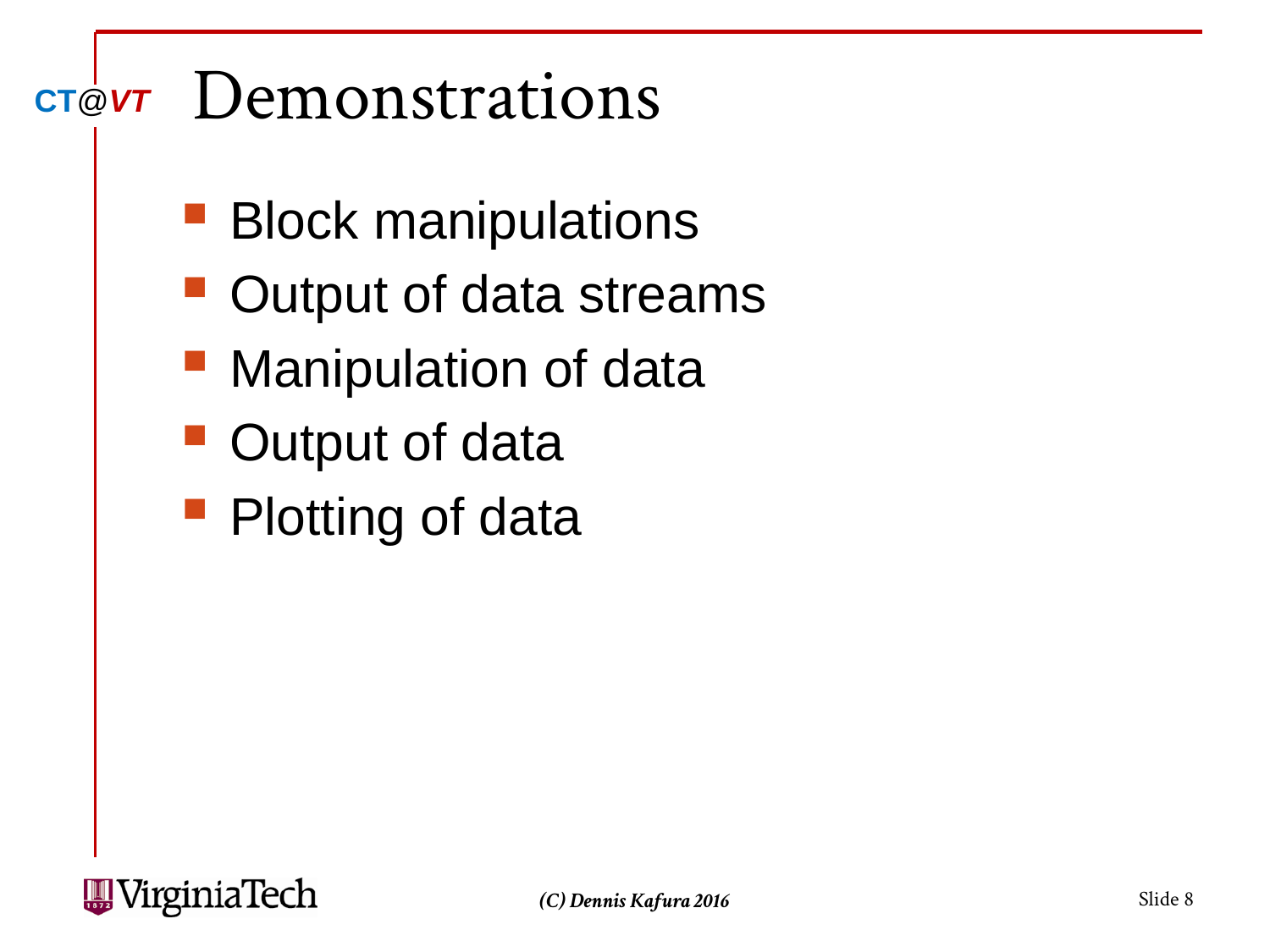

# Demonstrations
Block manipulations
Output of data streams
Manipulation of data
Output of data
Plotting of data
 Slide 8
(C) Dennis Kafura 2016